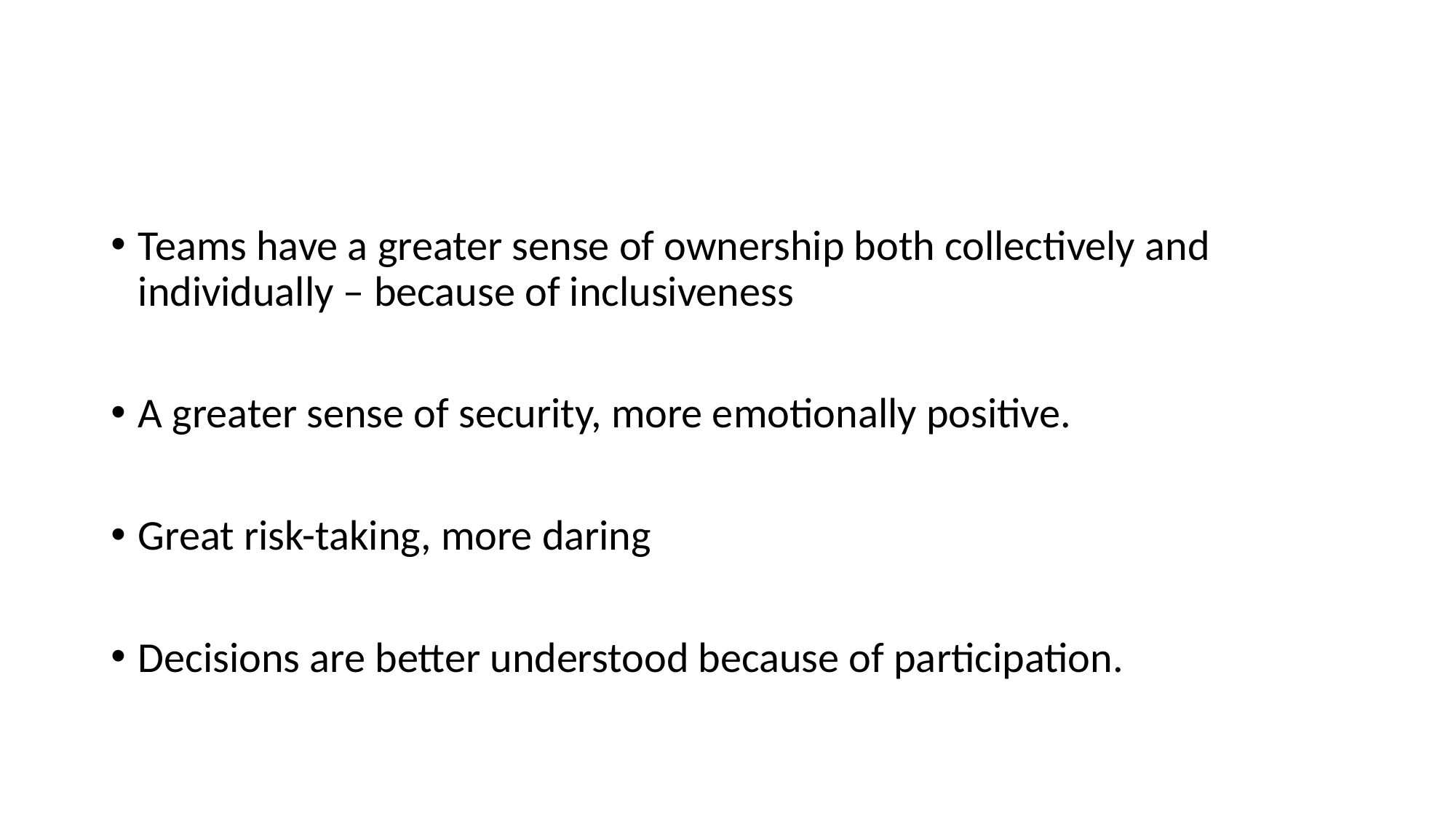

#
Teams have a greater sense of ownership both collectively and individually – because of inclusiveness

A greater sense of security, more emotionally positive.

Great risk-taking, more daring

Decisions are better understood because of participation.